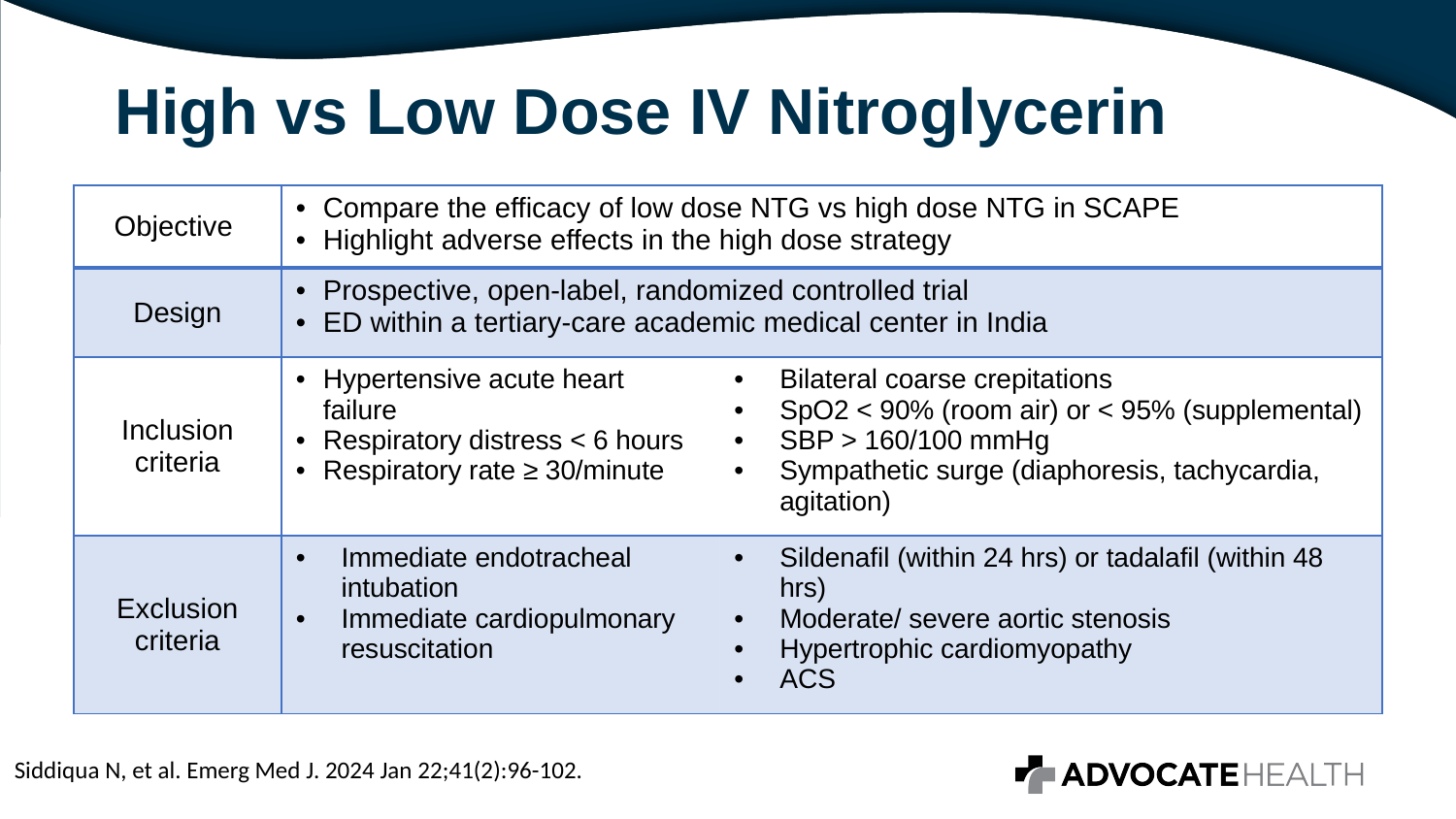

# High vs Low Dose IV Nitroglycerin
| Objective | Compare the efficacy of low dose NTG vs high dose NTG in SCAPE Highlight adverse effects in the high dose strategy |  |
| --- | --- | --- |
| Design | Prospective, open-label, randomized controlled trial ED within a tertiary-care academic medical center in India |  |
| Inclusion criteria | Hypertensive acute heart failure Respiratory distress < 6 hours Respiratory rate ≥ 30/minute | Bilateral coarse crepitations SpO2 < 90% (room air) or < 95% (supplemental) SBP > 160/100 mmHg Sympathetic surge (diaphoresis, tachycardia, agitation) |
| Exclusion criteria | Immediate endotracheal intubation Immediate cardiopulmonary resuscitation | Sildenafil (within 24 hrs) or tadalafil (within 48 hrs) Moderate/ severe aortic stenosis Hypertrophic cardiomyopathy ACS |
Siddiqua N, et al. Emerg Med J. 2024 Jan 22;41(2):96-102.